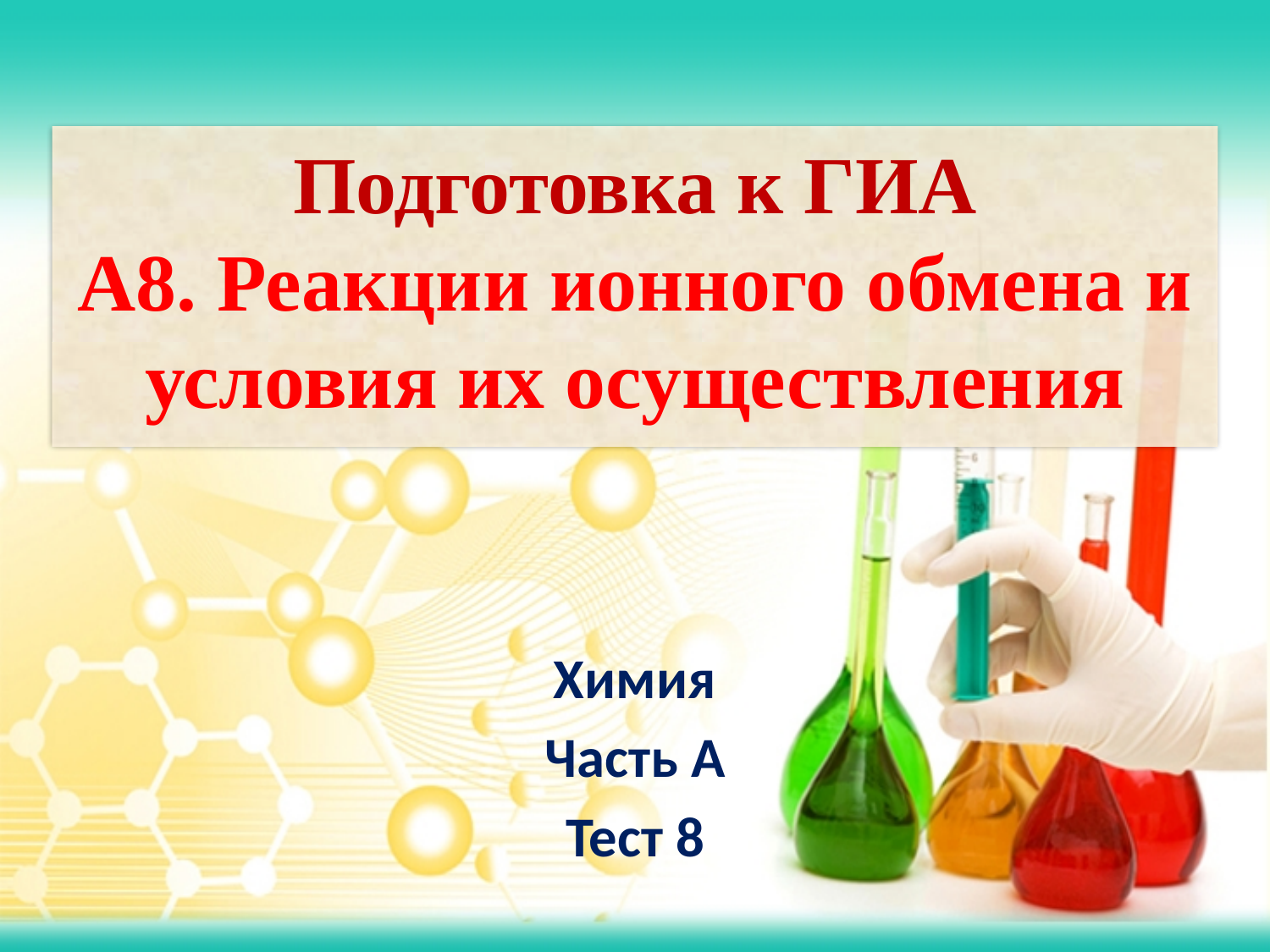

Подготовка к ГИА
А8. Реакции ионного обмена и условия их осуществления
Химия
Часть А
Тест 8